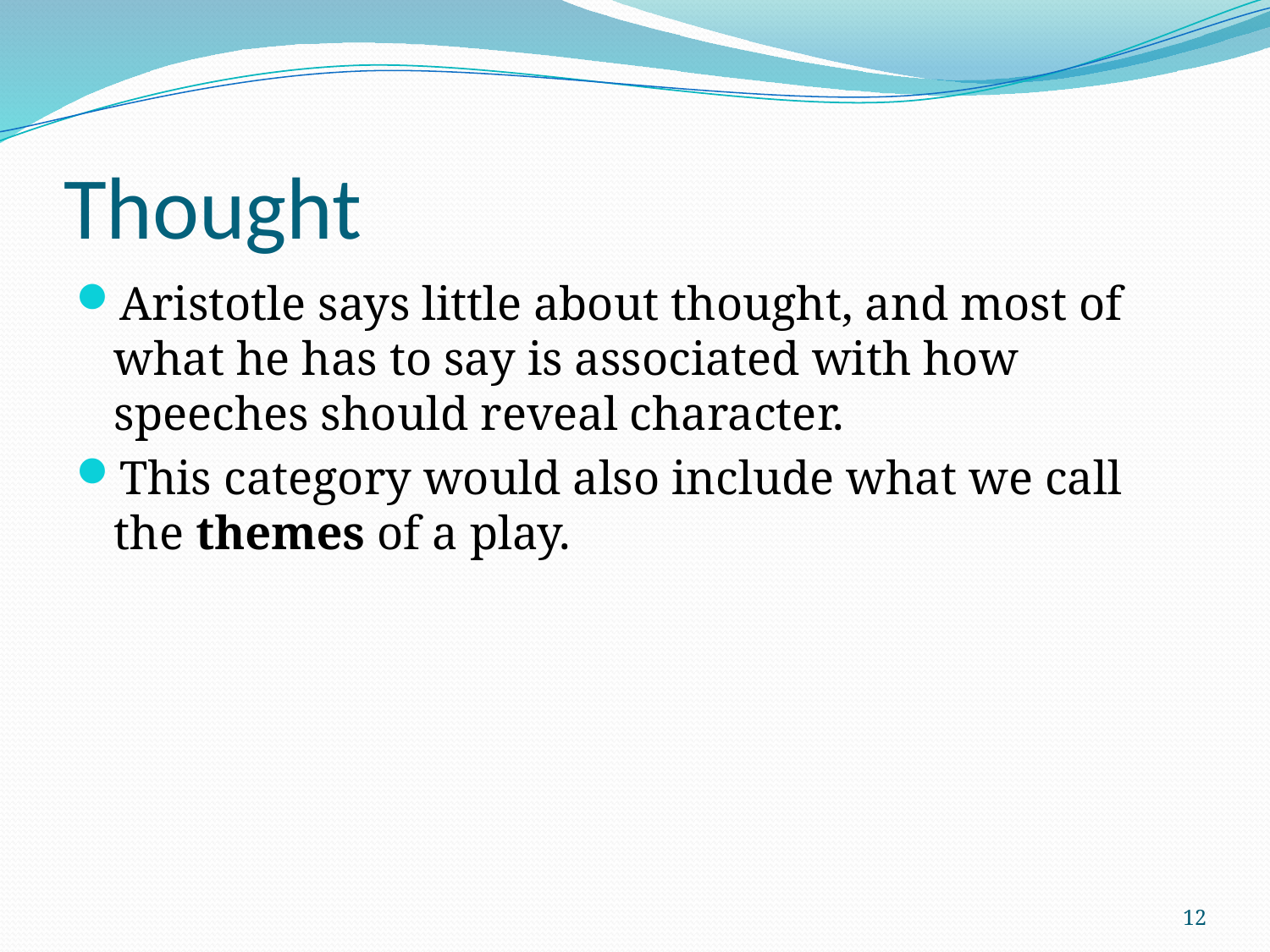

# Thought
Aristotle says little about thought, and most of what he has to say is associated with how speeches should reveal character.
This category would also include what we call the themes of a play.
12